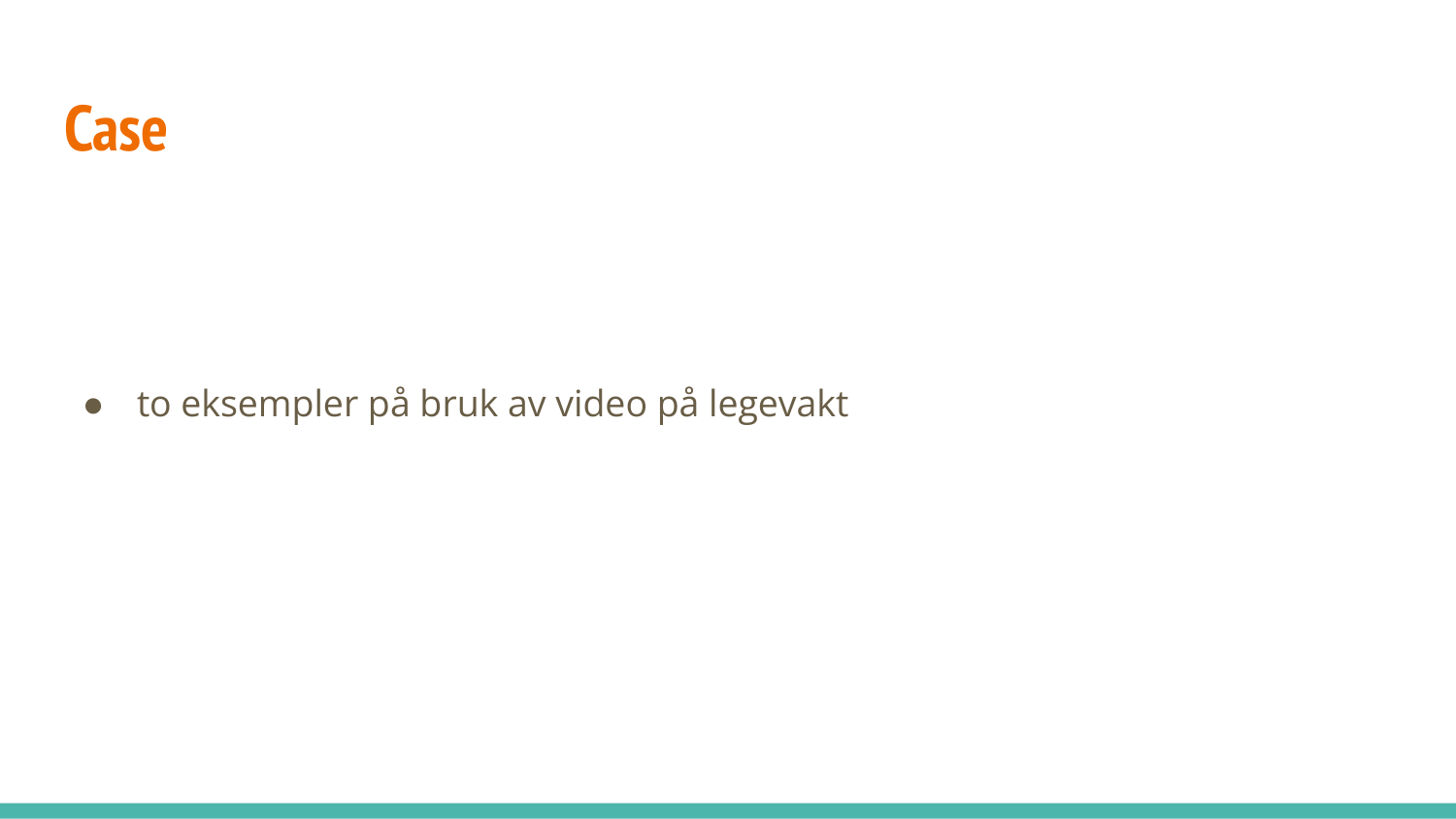

# Case

to eksempler på bruk av video på legevakt